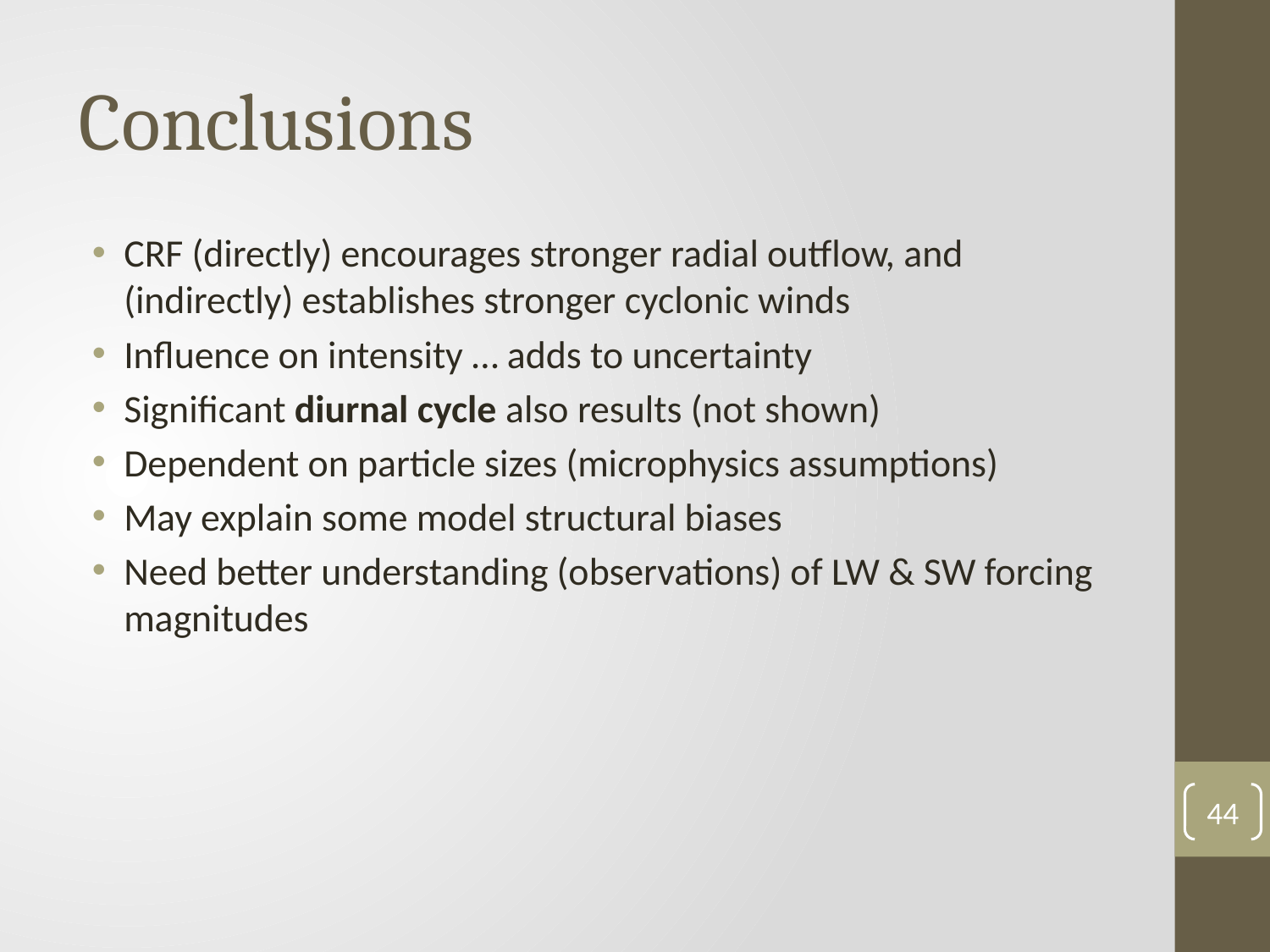

# Conclusions
CRF (directly) encourages stronger radial outflow, and (indirectly) establishes stronger cyclonic winds
Influence on intensity … adds to uncertainty
Significant diurnal cycle also results (not shown)
Dependent on particle sizes (microphysics assumptions)
May explain some model structural biases
Need better understanding (observations) of LW & SW forcing magnitudes

44